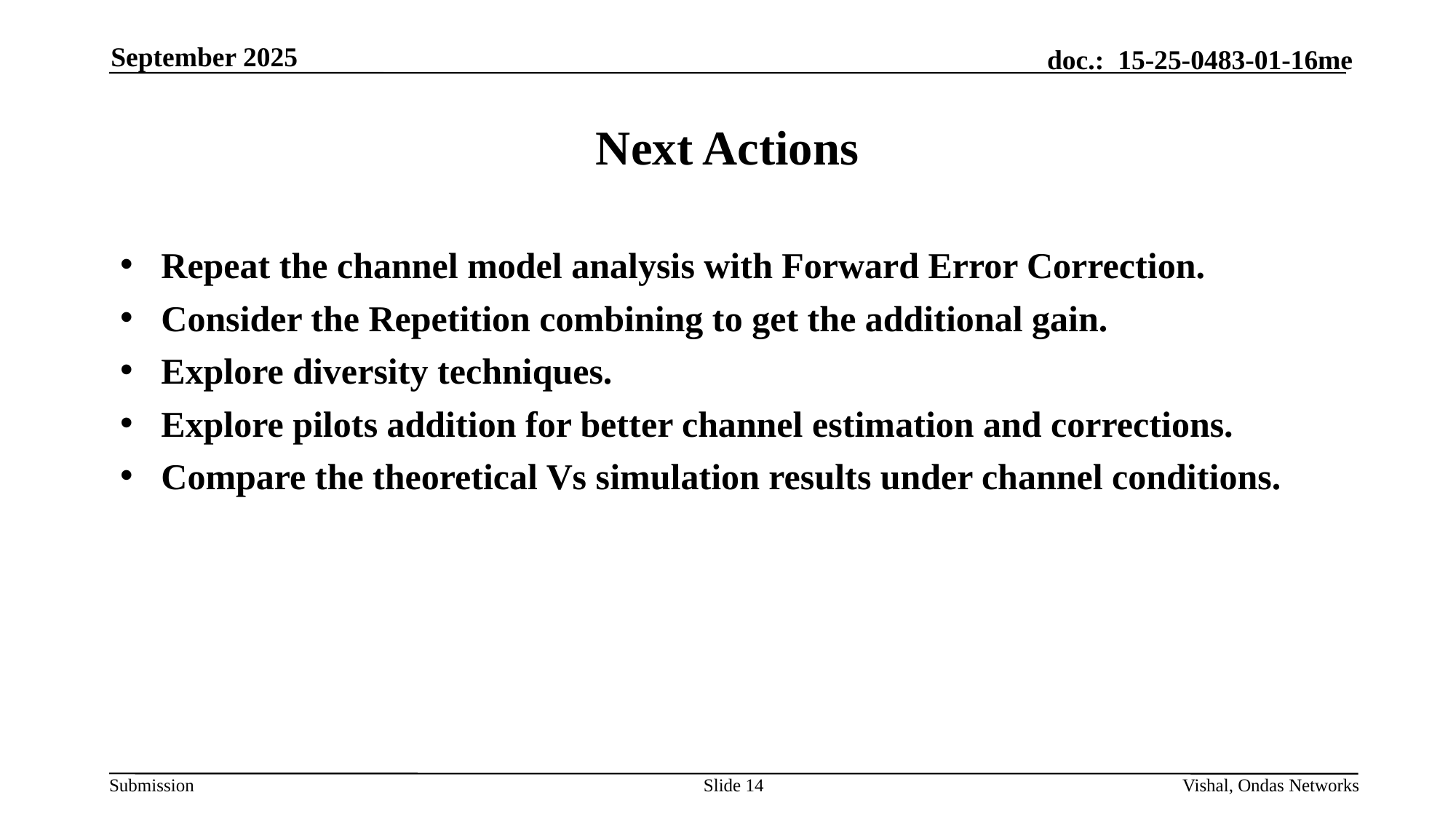

September 2025
# Next Actions
Repeat the channel model analysis with Forward Error Correction.
Consider the Repetition combining to get the additional gain.
Explore diversity techniques.
Explore pilots addition for better channel estimation and corrections.
Compare the theoretical Vs simulation results under channel conditions.
Slide 14
Vishal, Ondas Networks